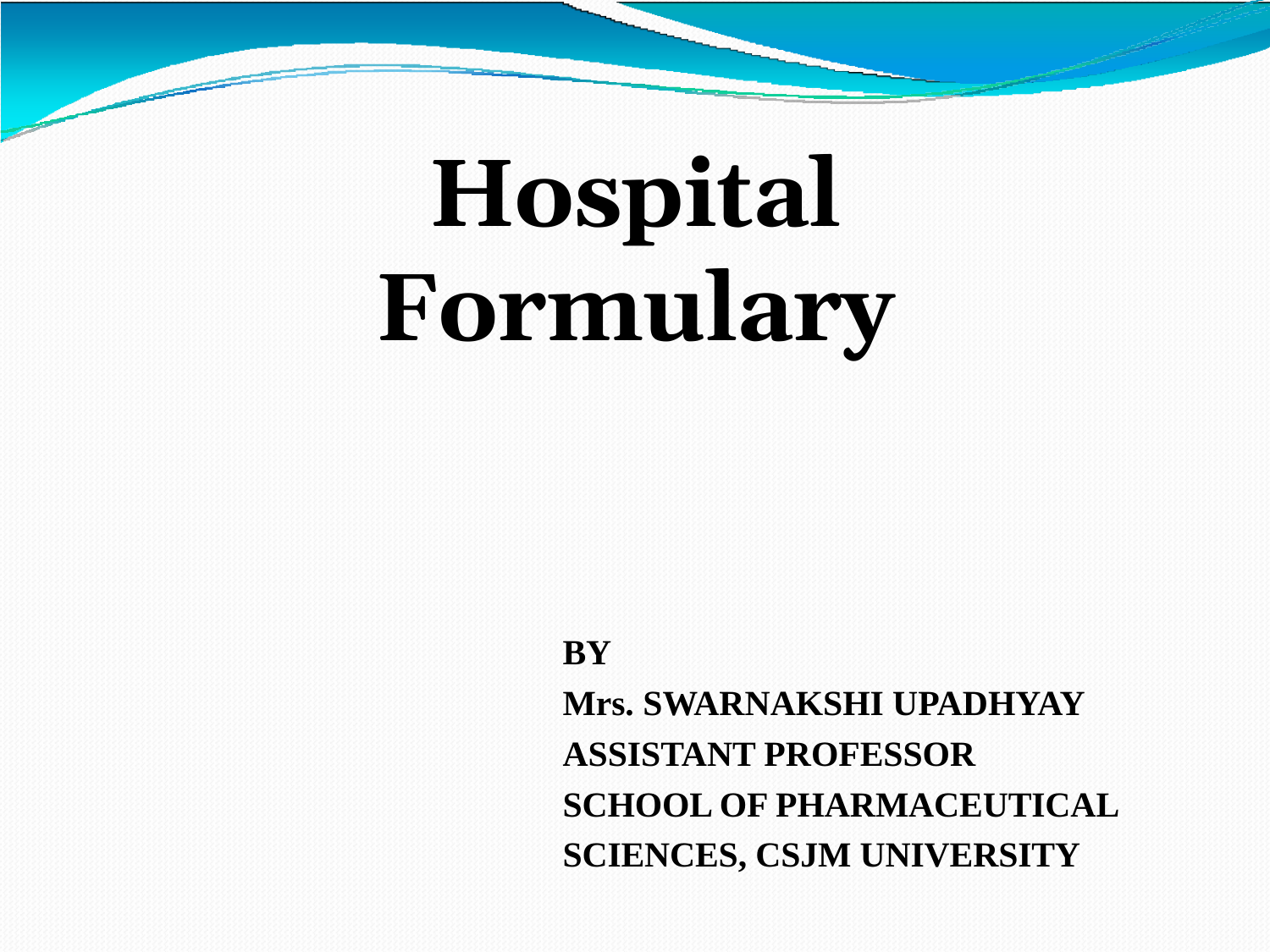

# Hospital Formulary
BY
Mrs. SWARNAKSHI UPADHYAY
ASSISTANT PROFESSOR
SCHOOL OF PHARMACEUTICAL SCIENCES, CSJM UNIVERSITY